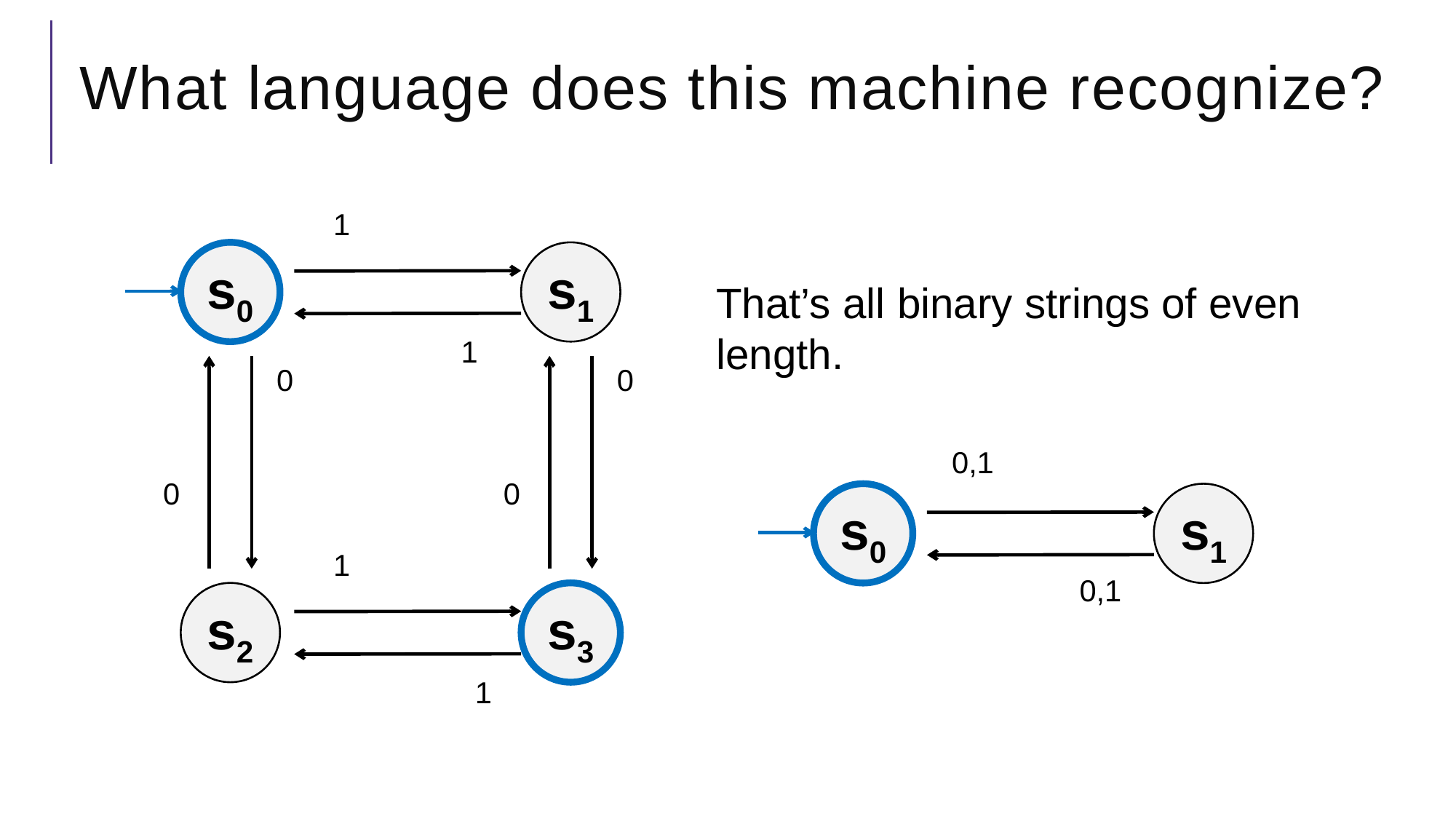

# What language does this machine recognize?
1
s0
s1
That’s all binary strings of even length.
1
0
0
0,1
0
0
s0
s1
1
0,1
s2
s3
1